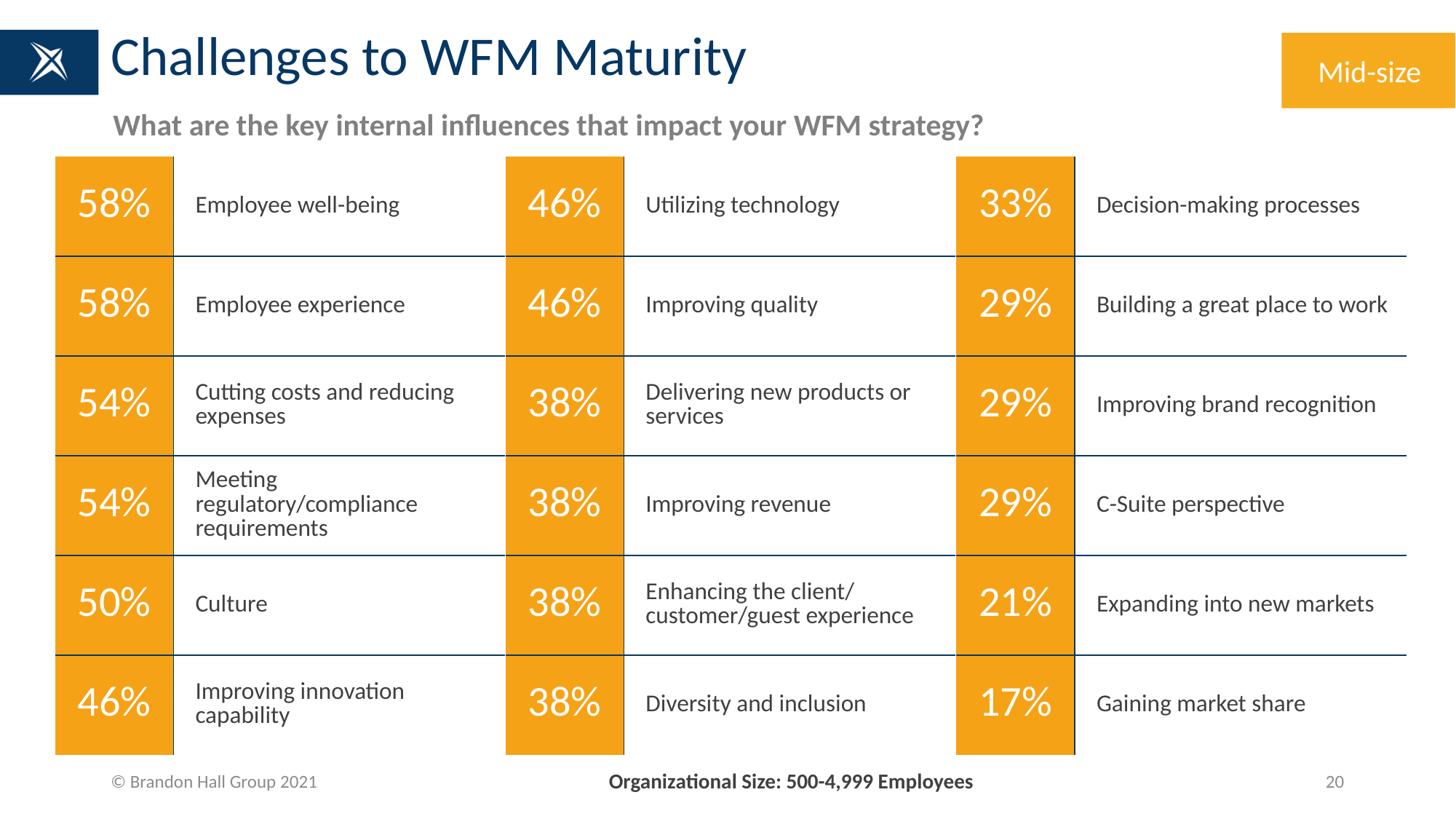

# Challenges to WFM Maturity
Mid-size
What are the key internal influences that impact your WFM strategy?
| 58% | Employee well-being |
| --- | --- |
| 58% | Employee experience |
| 54% | Cutting costs and reducing expenses |
| 54% | Meeting regulatory/compliance requirements |
| 50% | Culture |
| 46% | Improving innovation capability |
| 46% | Utilizing technology |
| --- | --- |
| 46% | Improving quality |
| 38% | Delivering new products or services |
| 38% | Improving revenue |
| 38% | Enhancing the client/ customer/guest experience |
| 38% | Diversity and inclusion |
| 33% | Decision-making processes |
| --- | --- |
| 29% | Building a great place to work |
| 29% | Improving brand recognition |
| 29% | C-Suite perspective |
| 21% | Expanding into new markets |
| 17% | Gaining market share |
© Brandon Hall Group 2021
20
Organizational Size: 500-4,999 Employees